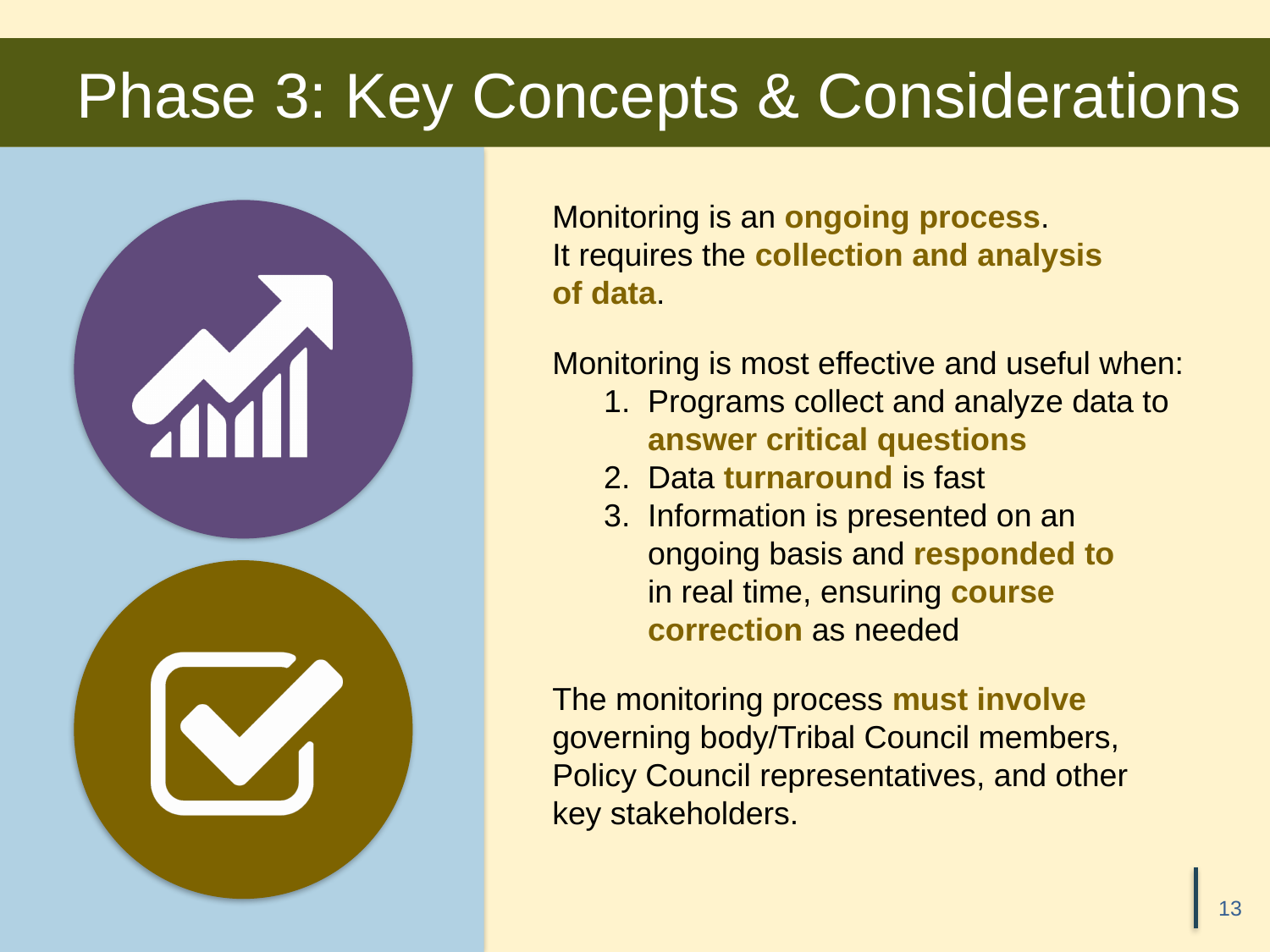

# Phase 3: Key Concepts & Considerations
Monitoring is an ongoing process.
It requires the collection and analysis
of data.
Monitoring is most effective and useful when:
Programs collect and analyze data to answer critical questions
Data turnaround is fast
Information is presented on an ongoing basis and responded to
in real time, ensuring course correction as needed
The monitoring process must involve governing body/Tribal Council members, Policy Council representatives, and other
key stakeholders.
13